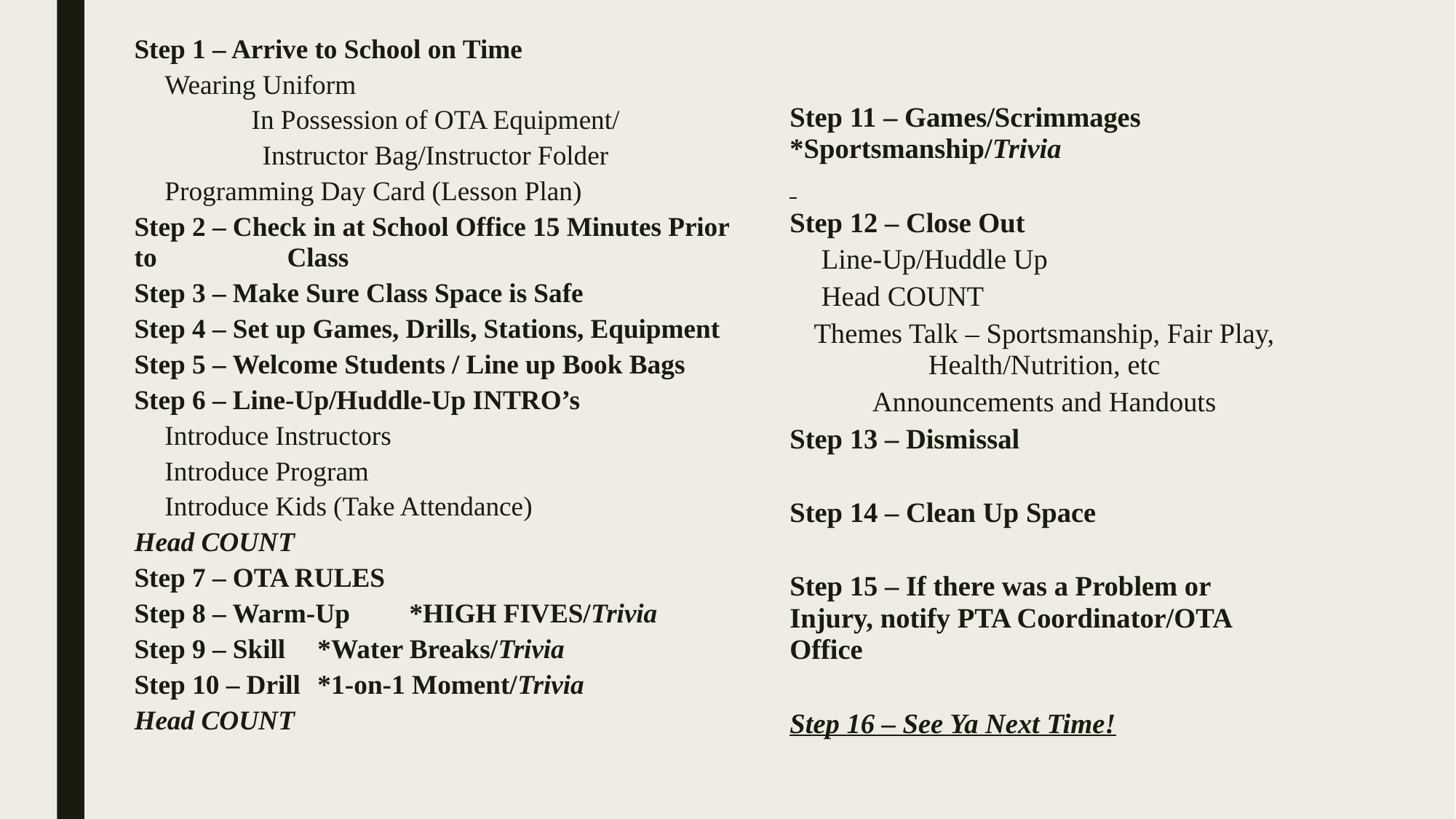

Step 1 – Arrive to School on Time
	Wearing Uniform
In Possession of OTA Equipment/
Instructor Bag/Instructor Folder
	Programming Day Card (Lesson Plan)
Step 2 – Check in at School Office 15 Minutes Prior to                	Class
Step 3 – Make Sure Class Space is Safe
Step 4 – Set up Games, Drills, Stations, Equipment
Step 5 – Welcome Students / Line up Book Bags
Step 6 – Line-Up/Huddle-Up INTRO’s
	Introduce Instructors
	Introduce Program
	Introduce Kids (Take Attendance)
Head COUNT
Step 7 – OTA RULES
Step 8 – Warm-Up	 	*HIGH FIVES/Trivia
Step 9 – Skill		*Water Breaks/Trivia
Step 10 – Drill		*1-on-1 Moment/Trivia
Head COUNT

Step 11 – Games/Scrimmages	*Sportsmanship/Trivia

Step 12 – Close Out
	Line-Up/Huddle Up
	Head COUNT
Themes Talk – Sportsmanship, Fair Play, Health/Nutrition, etc
Announcements and Handouts
Step 13 – Dismissal

Step 14 – Clean Up Space

Step 15 – If there was a Problem or Injury, notify PTA Coordinator/OTA Office

Step 16 – See Ya Next Time!